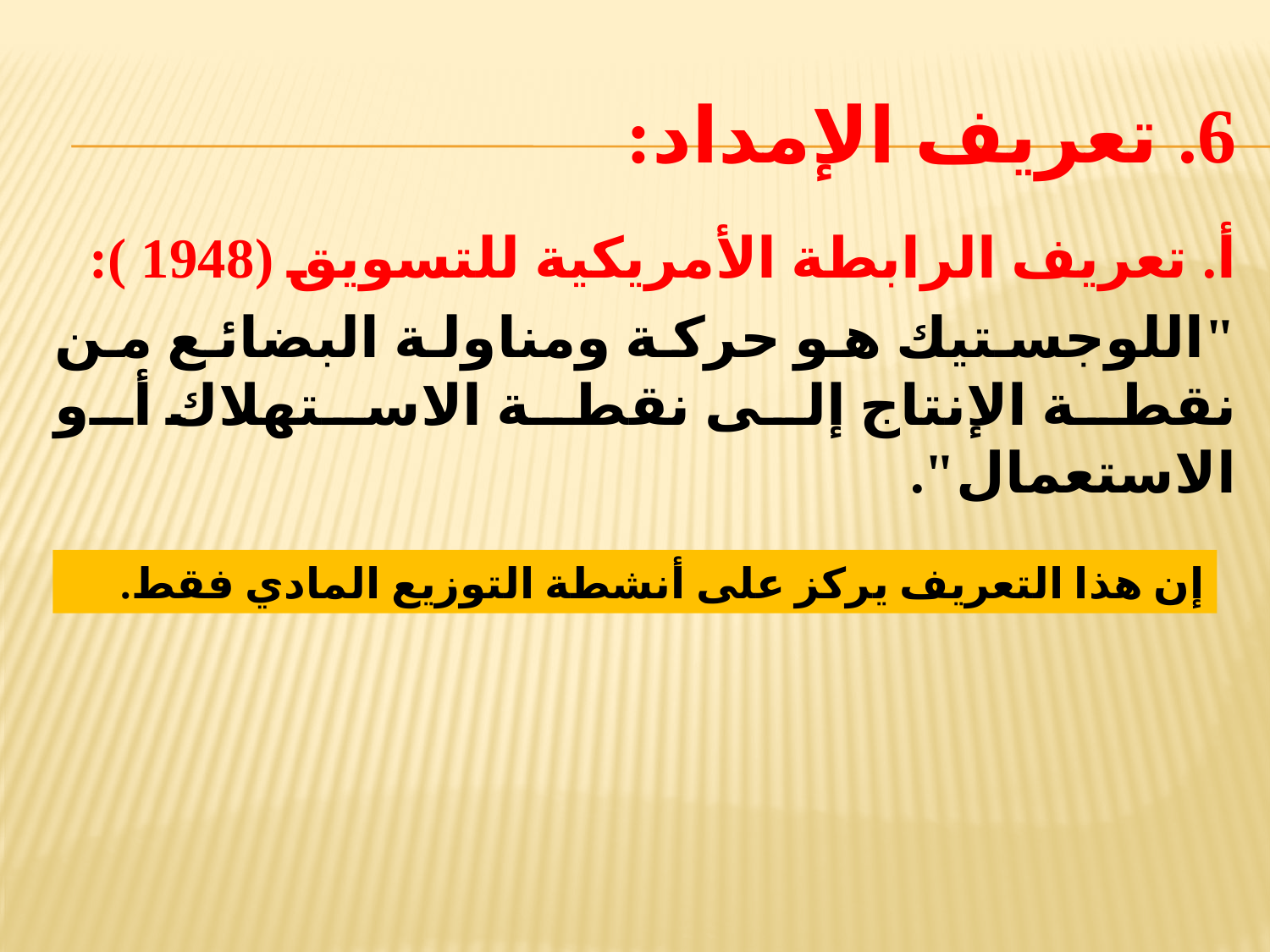

# 6. تعريف الإمداد:
أ. تعريف الرابطة الأمريكية للتسويق (1948 ):
"اللوجستيك هو حركة ومناولة البضائع من نقطة الإنتاج إلى نقطة الاستهلاك أو الاستعمال".

إن هذا التعريف يركز على أنشطة التوزيع المادي فقط.